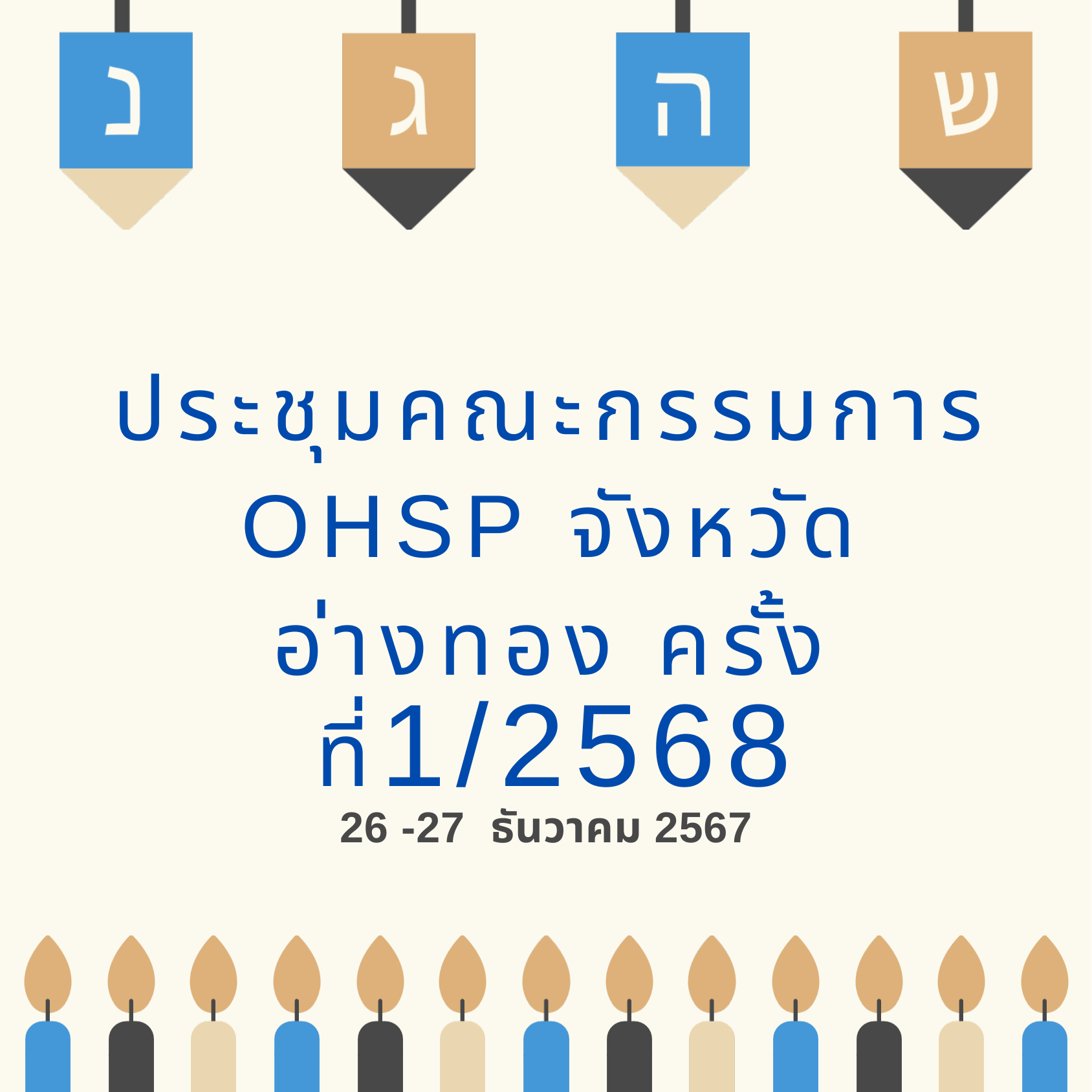

ประชุมคณะกรรมการ OHSP จังหวัดอ่างทอง ครั้งที่1/2568
26 -27  ธันวาคม 2567